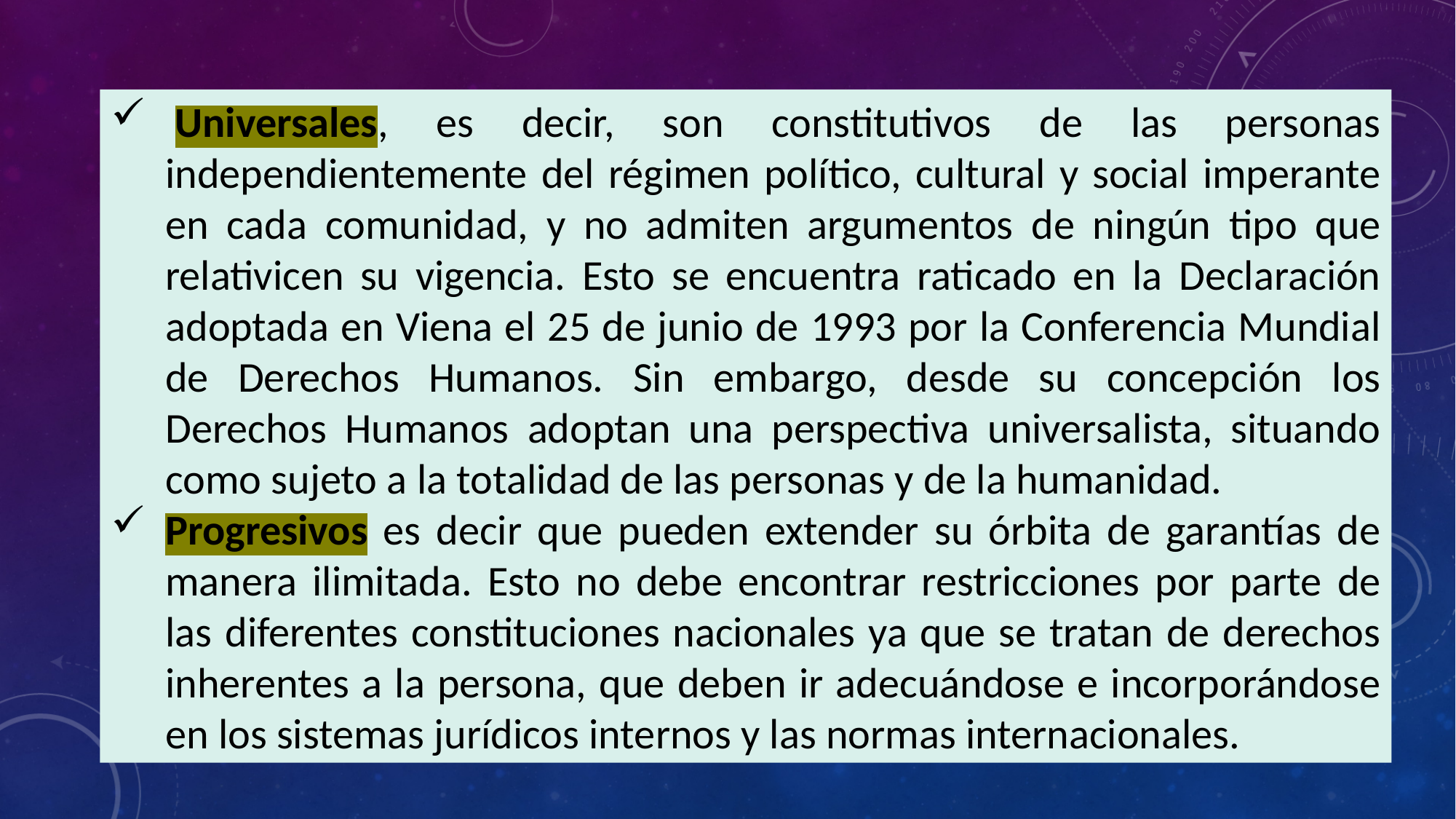

Universales, es decir, son constitutivos de las personas independientemente del régimen político, cultural y social imperante en cada comunidad, y no admiten argumentos de ningún tipo que relativicen su vigencia. Esto se encuentra raticado en la Declaración adoptada en Viena el 25 de junio de 1993 por la Conferencia Mundial de Derechos Humanos. Sin embargo, desde su concepción los Derechos Humanos adoptan una perspectiva universalista, situando como sujeto a la totalidad de las personas y de la humanidad.
Progresivos es decir que pueden extender su órbita de garantías de manera ilimitada. Esto no debe encontrar restricciones por parte de las diferentes constituciones nacionales ya que se tratan de derechos inherentes a la persona, que deben ir adecuándose e incorporándose en los sistemas jurídicos internos y las normas internacionales.